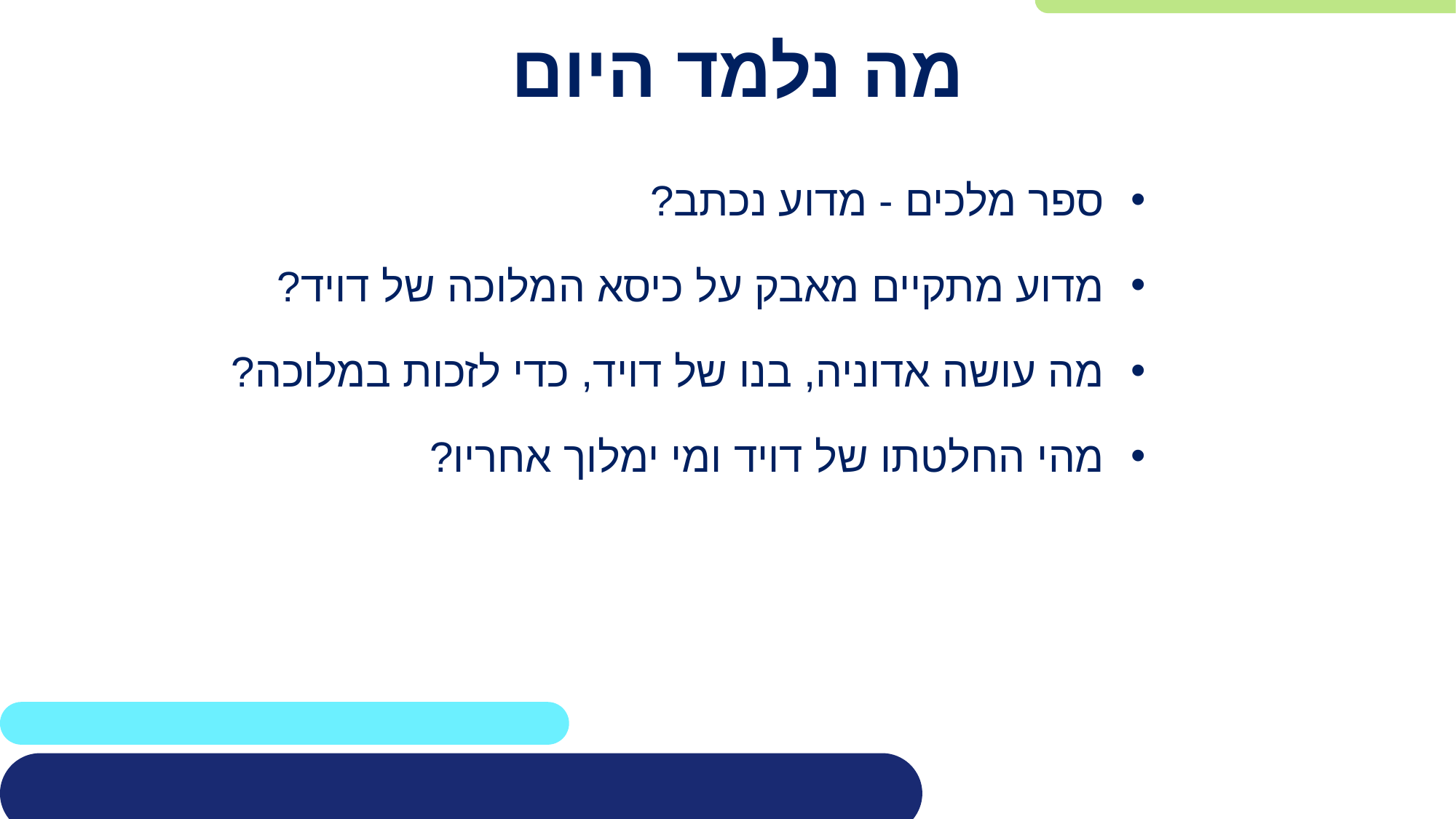

# מה נלמד היום
ספר מלכים - מדוע נכתב?
מדוע מתקיים מאבק על כיסא המלוכה של דויד?
מה עושה אדוניה, בנו של דויד, כדי לזכות במלוכה?
מהי החלטתו של דויד ומי ימלוך אחריו?